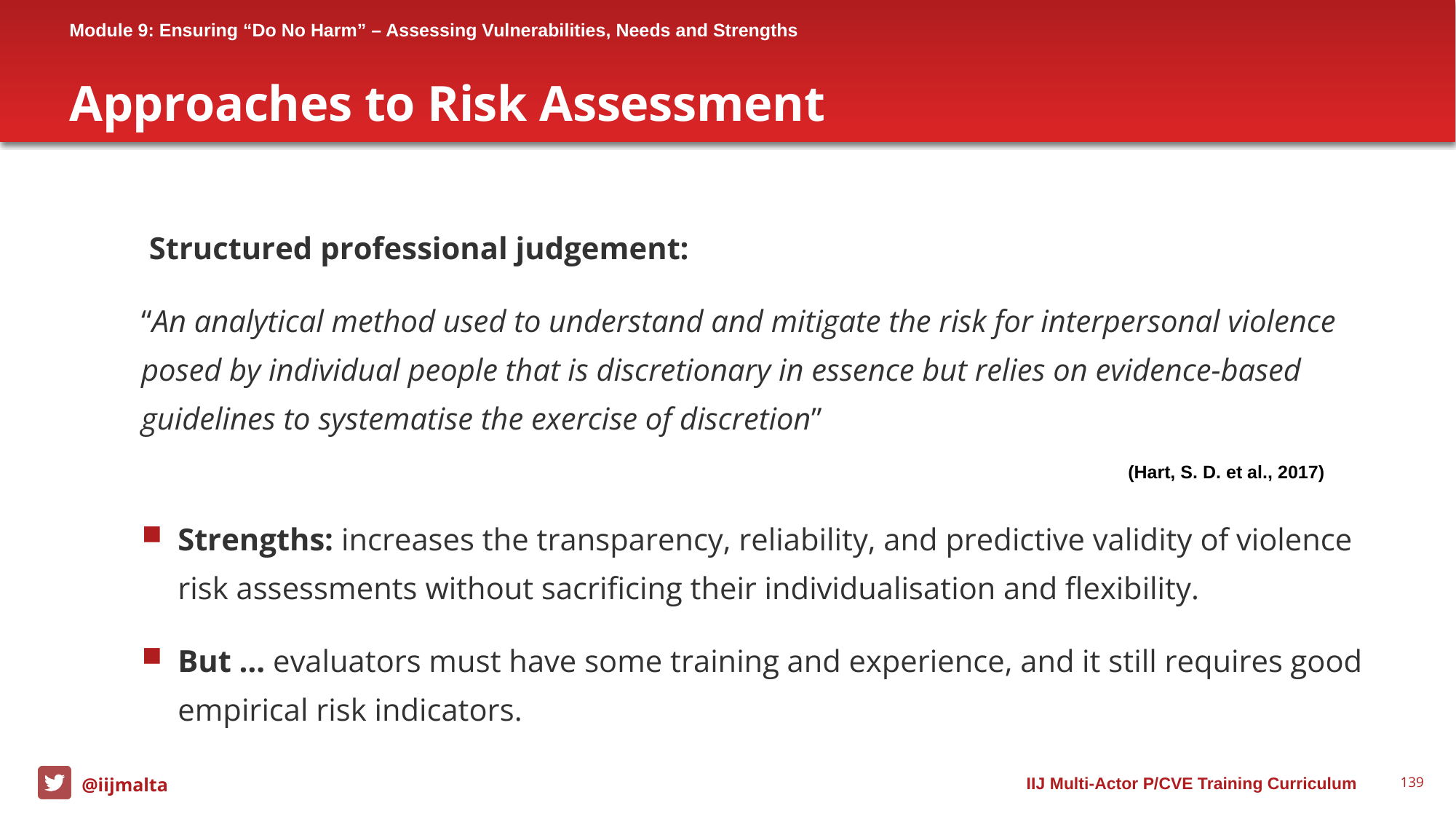

Module 9: Ensuring “Do No Harm” – Assessing Vulnerabilities, Needs and Strengths

# Approaches to Risk Assessment
 Structured professional judgement:
“An analytical method used to understand and mitigate the risk for interpersonal violence posed by individual people that is discretionary in essence but relies on evidence-based guidelines to systematise the exercise of discretion”
Strengths: increases the transparency, reliability, and predictive validity of violence risk assessments without sacrificing their individualisation and flexibility.
But … evaluators must have some training and experience, and it still requires good empirical risk indicators.
(Hart, S. D. et al., 2017)
IIJ Multi-Actor P/CVE Training Curriculum
139